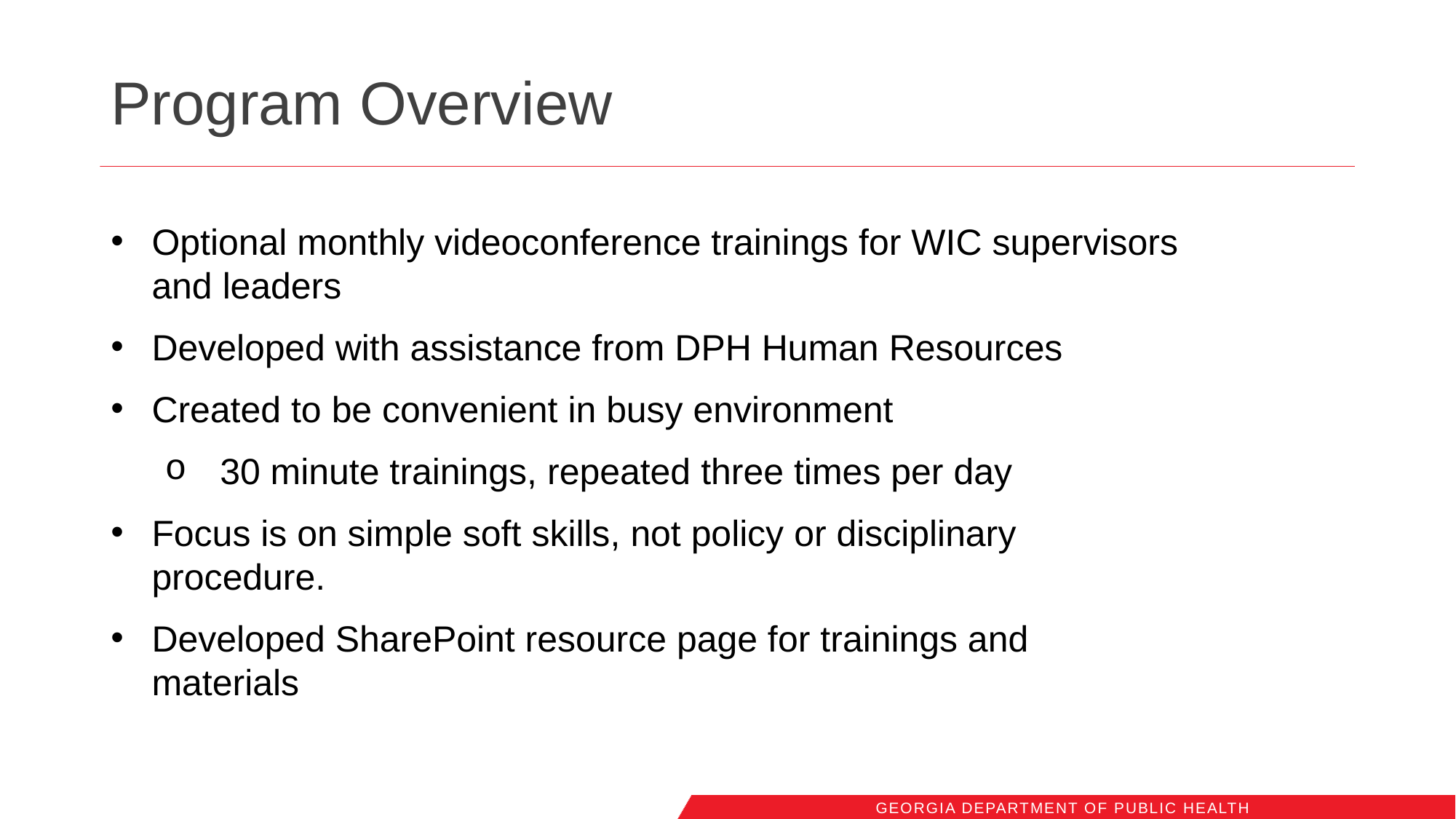

# Program Overview
Optional monthly videoconference trainings for WIC supervisors and leaders
Developed with assistance from DPH Human Resources
Created to be convenient in busy environment
30 minute trainings, repeated three times per day
Focus is on simple soft skills, not policy or disciplinary procedure.
Developed SharePoint resource page for trainings and materials